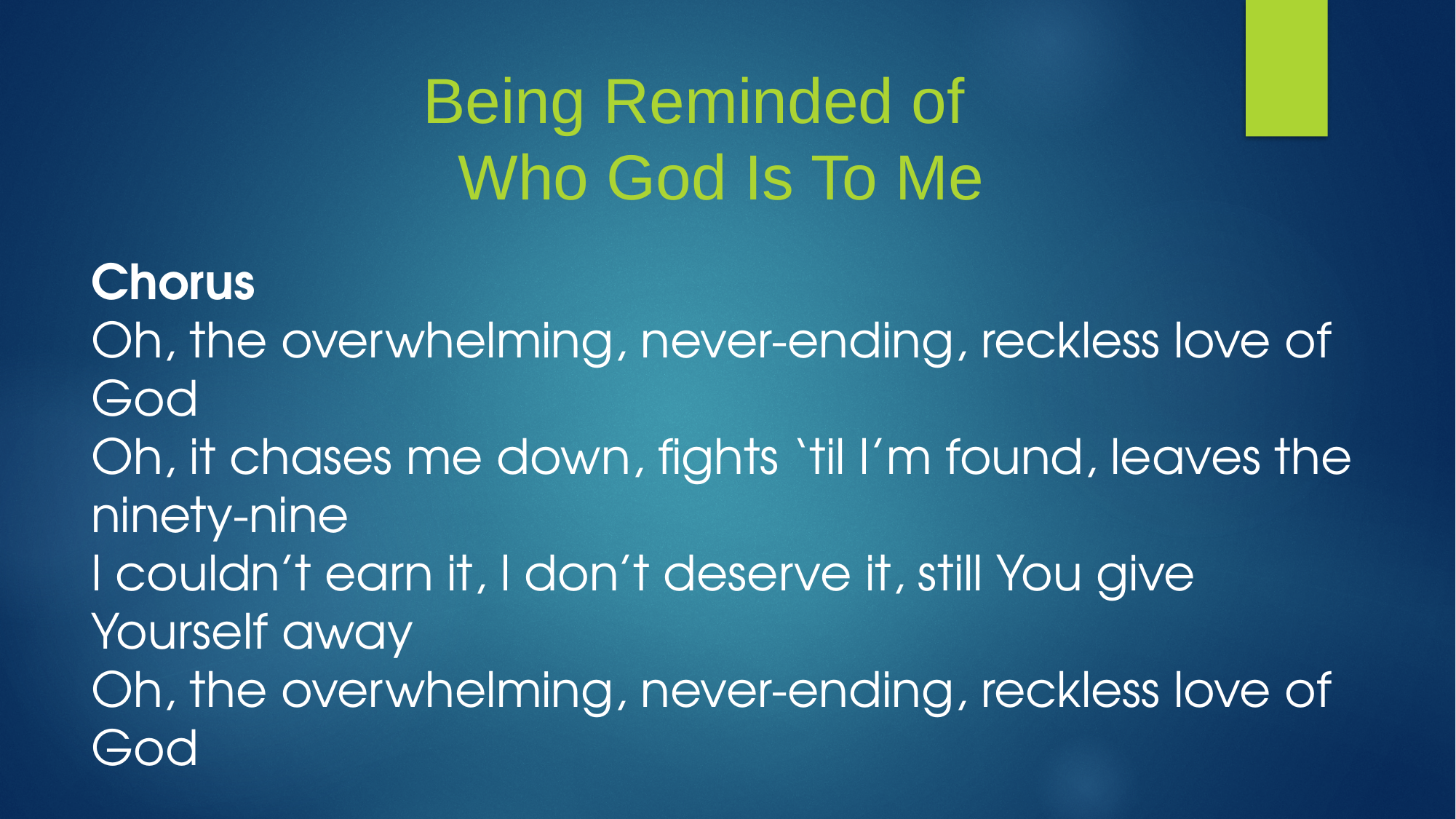

# Being Reminded of Who God Is To Me
Chorus
Oh, the overwhelming, never-ending, reckless love of God
Oh, it chases me down, fights ‘til I’m found, leaves the ninety-nine
I couldn’t earn it, I don’t deserve it, still You give Yourself away
Oh, the overwhelming, never-ending, reckless love of God